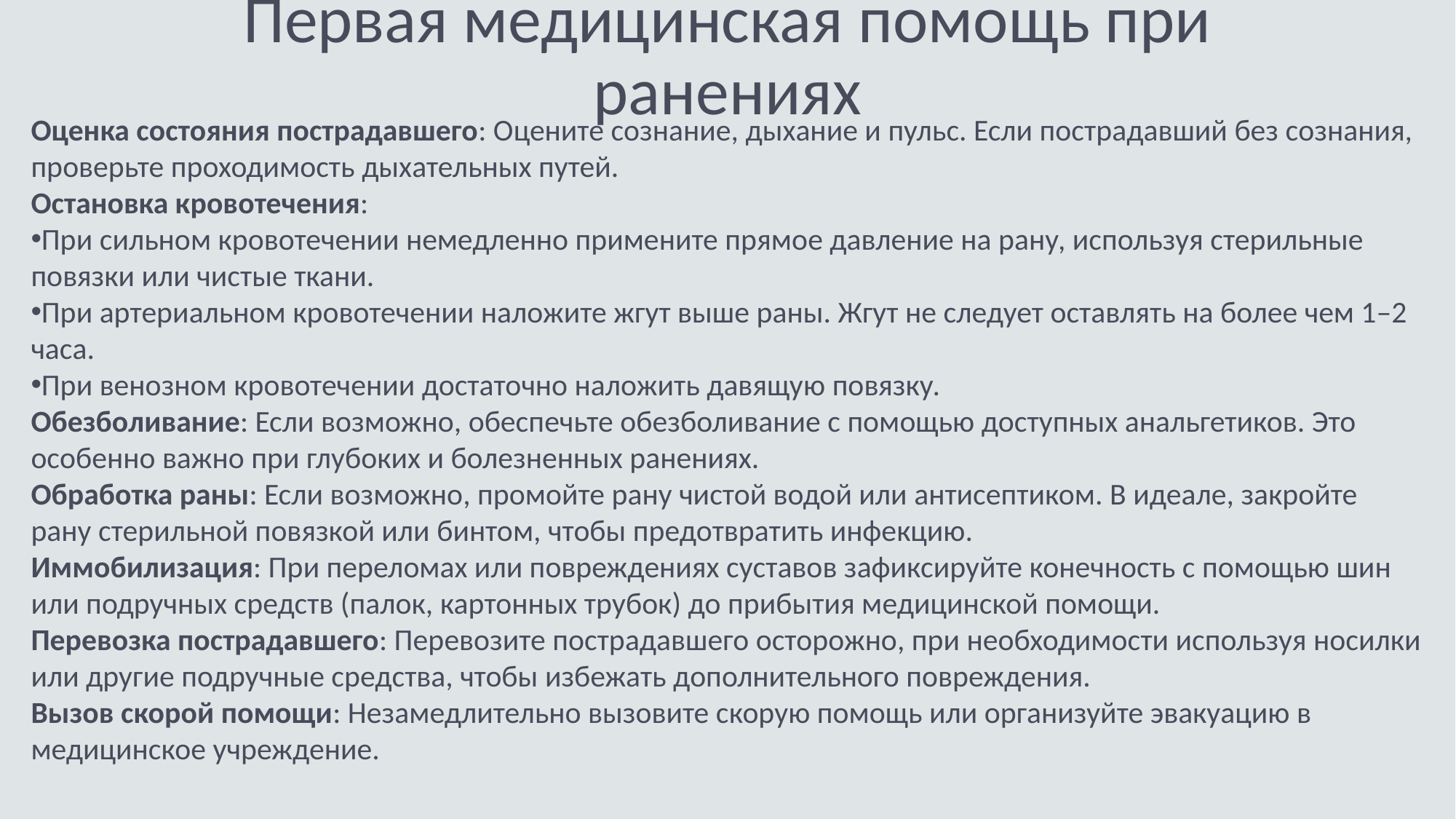

# Первая медицинская помощь при ранениях
Оценка состояния пострадавшего: Оцените сознание, дыхание и пульс. Если пострадавший без сознания, проверьте проходимость дыхательных путей.
Остановка кровотечения:
При сильном кровотечении немедленно примените прямое давление на рану, используя стерильные повязки или чистые ткани.
При артериальном кровотечении наложите жгут выше раны. Жгут не следует оставлять на более чем 1–2 часа.
При венозном кровотечении достаточно наложить давящую повязку.
Обезболивание: Если возможно, обеспечьте обезболивание с помощью доступных анальгетиков. Это особенно важно при глубоких и болезненных ранениях.
Обработка раны: Если возможно, промойте рану чистой водой или антисептиком. В идеале, закройте рану стерильной повязкой или бинтом, чтобы предотвратить инфекцию.
Иммобилизация: При переломах или повреждениях суставов зафиксируйте конечность с помощью шин или подручных средств (палок, картонных трубок) до прибытия медицинской помощи.
Перевозка пострадавшего: Перевозите пострадавшего осторожно, при необходимости используя носилки или другие подручные средства, чтобы избежать дополнительного повреждения.
Вызов скорой помощи: Незамедлительно вызовите скорую помощь или организуйте эвакуацию в медицинское учреждение.